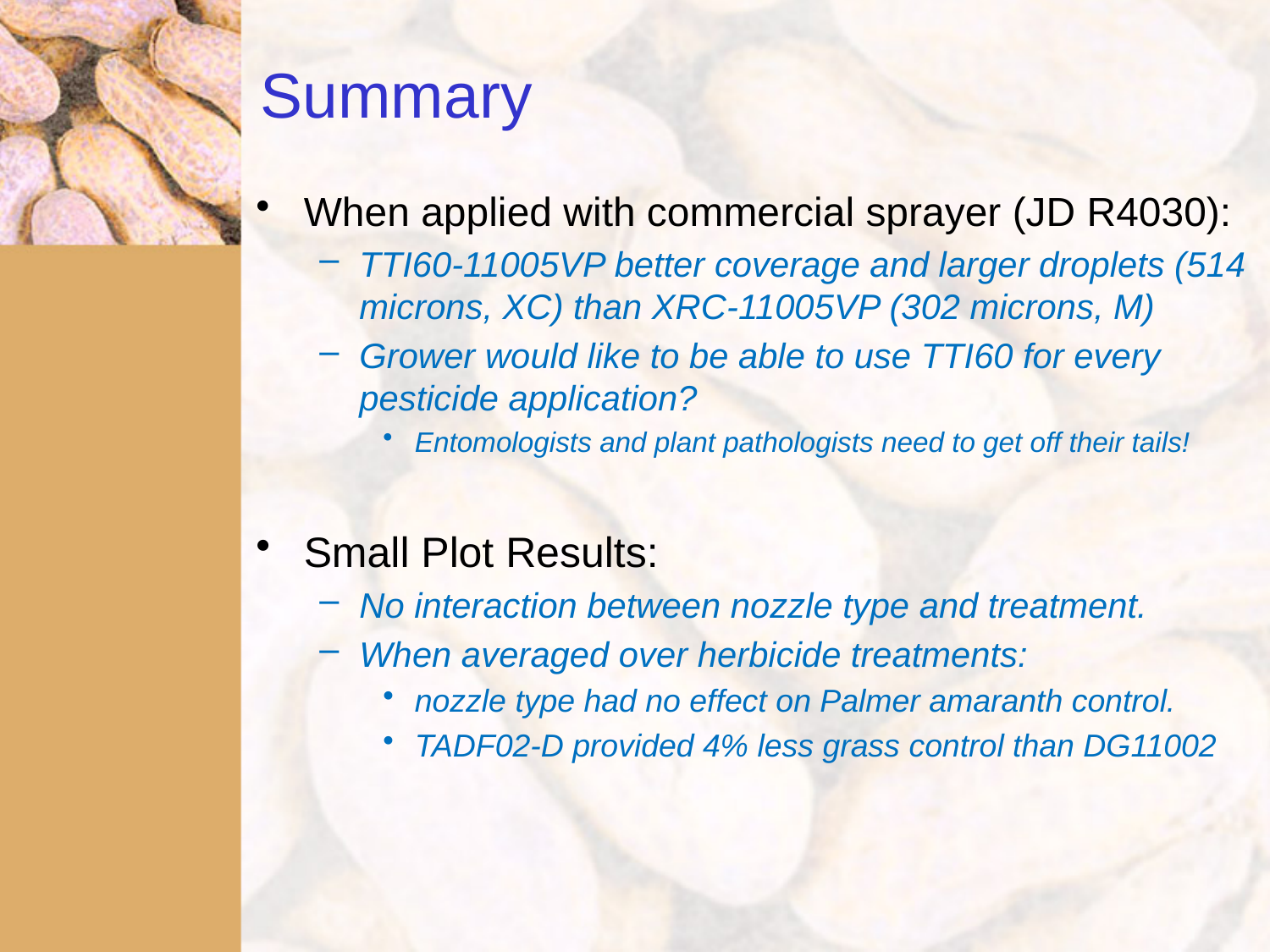

# Summary
When applied with commercial sprayer (JD R4030):
TTI60-11005VP better coverage and larger droplets (514 microns, XC) than XRC-11005VP (302 microns, M)
Grower would like to be able to use TTI60 for every pesticide application?
Entomologists and plant pathologists need to get off their tails!

Small Plot Results:
No interaction between nozzle type and treatment.
When averaged over herbicide treatments:
nozzle type had no effect on Palmer amaranth control.
TADF02-D provided 4% less grass control than DG11002